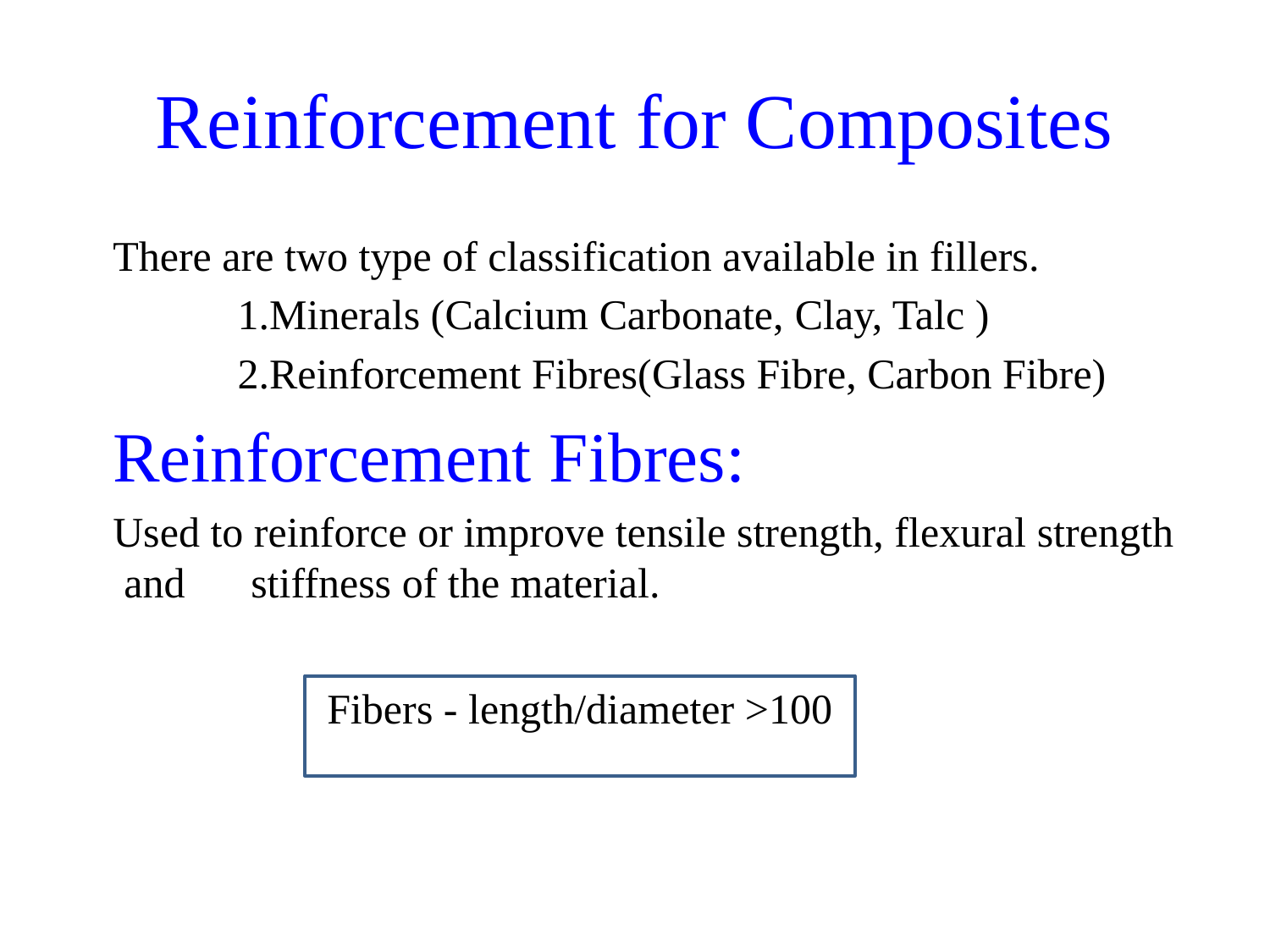

# Reinforcement for Composites
There are two type of classification available in fillers.
1.Minerals (Calcium Carbonate, Clay, Talc )
2.Reinforcement Fibres(Glass Fibre, Carbon Fibre)
Reinforcement Fibres:
Used to reinforce or improve tensile strength, flexural strength and 	stiffness of the material.

Fibers - length/diameter >100